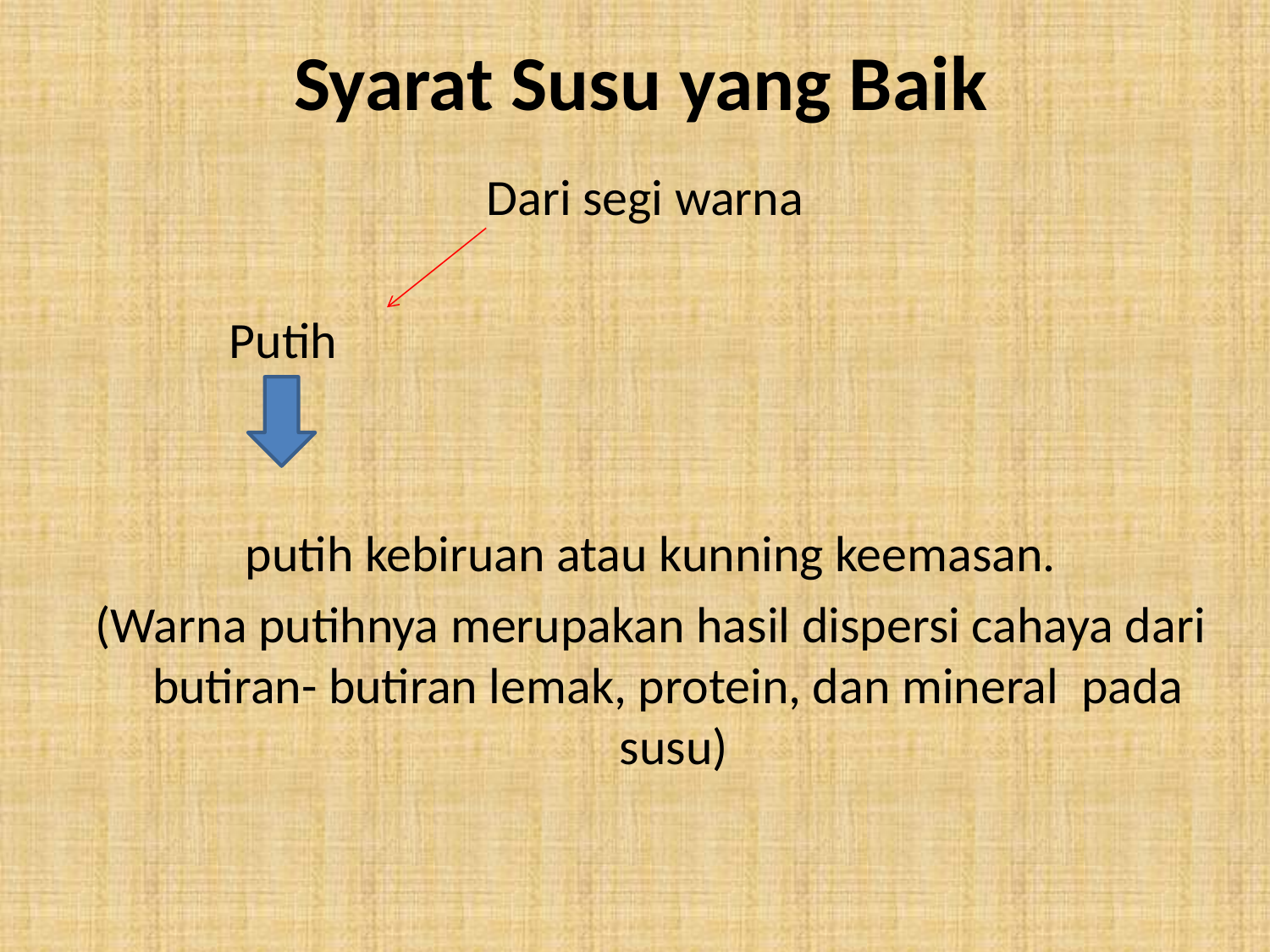

# Syarat Susu yang Baik
Dari segi warna

            Putih

putih kebiruan atau kunning keemasan.
(Warna putihnya merupakan hasil dispersi cahaya dari butiran- butiran lemak, protein, dan mineral  pada  susu)